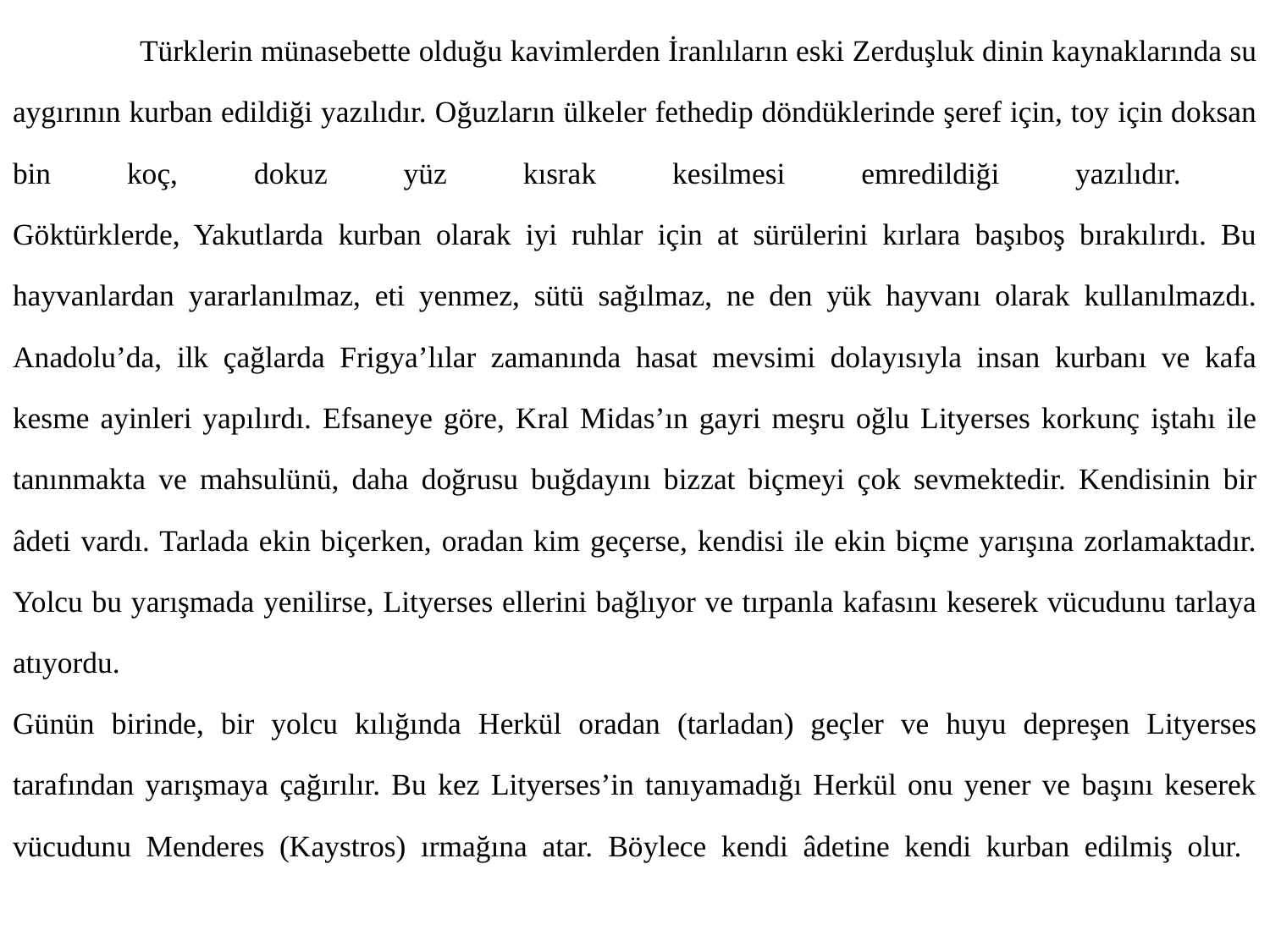

Türklerin münasebette olduğu kavimlerden İranlıların eski Zerduşluk dinin kaynaklarında su aygırının kurban edildiği yazılıdır. Oğuzların ülkeler fethedip döndüklerinde şeref için, toy için doksan bin koç, dokuz yüz kısrak kesilmesi emredildiği yazılıdır.
Göktürklerde, Yakutlarda kurban olarak iyi ruhlar için at sürülerini kırlara başıboş bırakılırdı. Bu hayvanlardan yararlanılmaz, eti yenmez, sütü sağılmaz, ne den yük hayvanı olarak kullanılmazdı.
Anadolu’da, ilk çağlarda Frigya’lılar zamanında hasat mevsimi dolayısıyla insan kurbanı ve kafa kesme ayinleri yapılırdı. Efsaneye göre, Kral Midas’ın gayri meşru oğlu Lityerses korkunç iştahı ile tanınmakta ve mahsulünü, daha doğrusu buğdayını bizzat biçmeyi çok sevmektedir. Kendisinin bir âdeti vardı. Tarlada ekin biçerken, oradan kim geçerse, kendisi ile ekin biçme yarışına zorlamaktadır. Yolcu bu yarışmada yenilirse, Lityerses ellerini bağlıyor ve tırpanla kafasını keserek vücudunu tarlaya atıyordu.
Günün birinde, bir yolcu kılığında Herkül oradan (tarladan) geçler ve huyu depreşen Lityerses tarafından yarışmaya çağırılır. Bu kez Lityerses’in tanıyamadığı Herkül onu yener ve başını keserek vücudunu Menderes (Kaystros) ırmağına atar. Böylece kendi âdetine kendi kurban edilmiş olur.